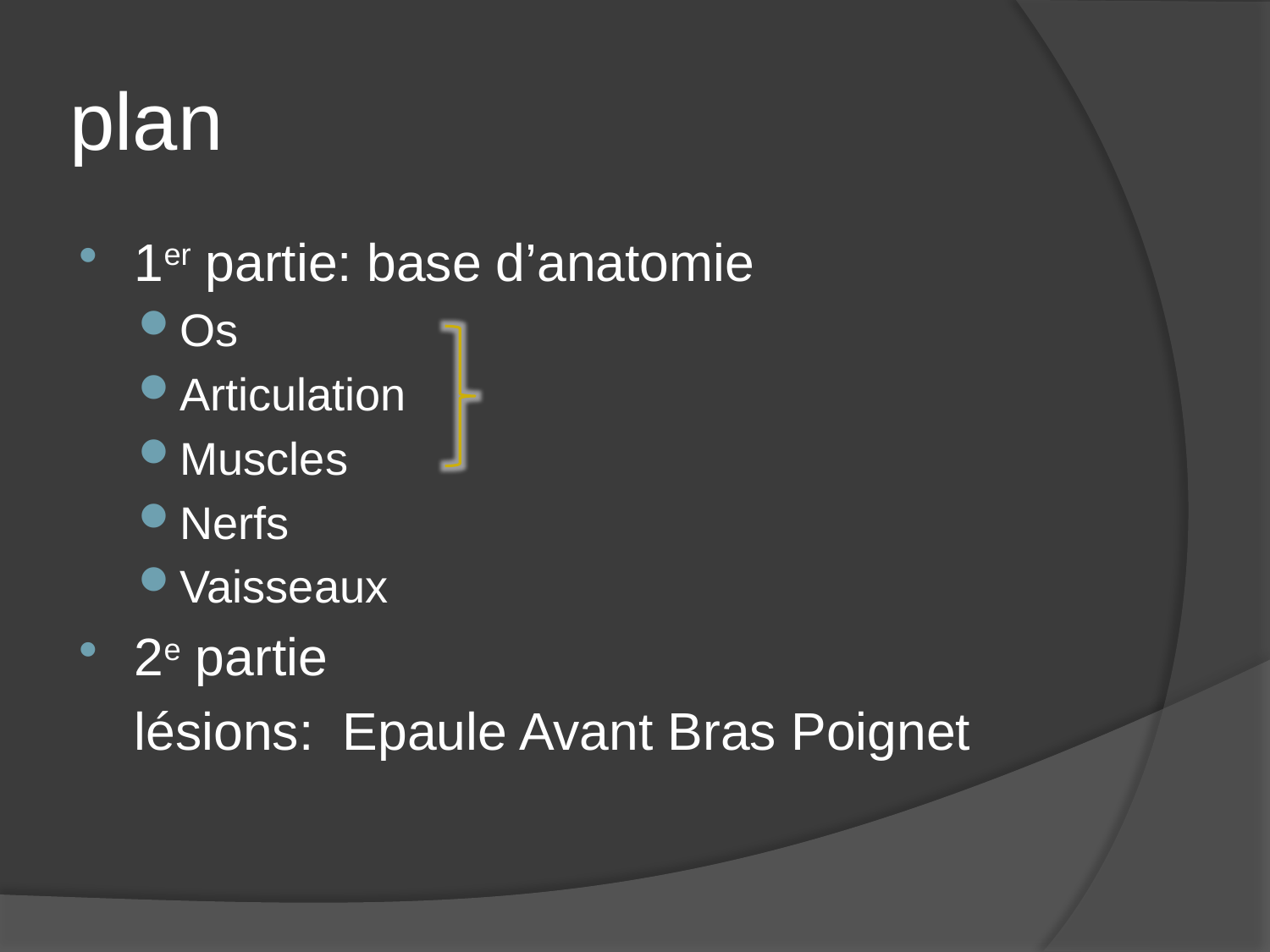

# plan
1er partie: base d’anatomie
Os
Articulation
Muscles
Nerfs
Vaisseaux
2e partie
	lésions:  Epaule Avant Bras Poignet